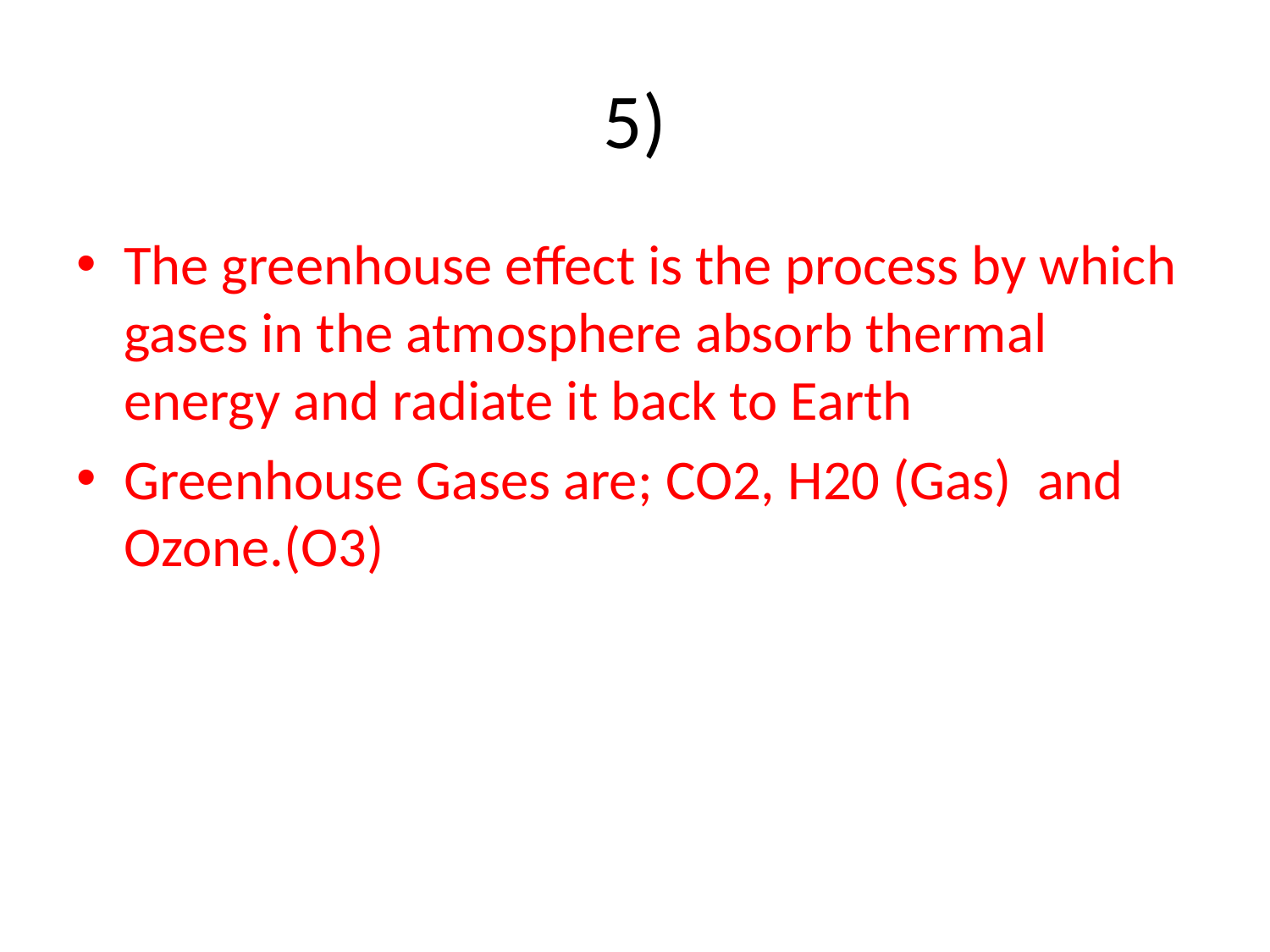

# 5)
The greenhouse effect is the process by which gases in the atmosphere absorb thermal energy and radiate it back to Earth
Greenhouse Gases are; CO2, H20 (Gas)  and Ozone.(O3)